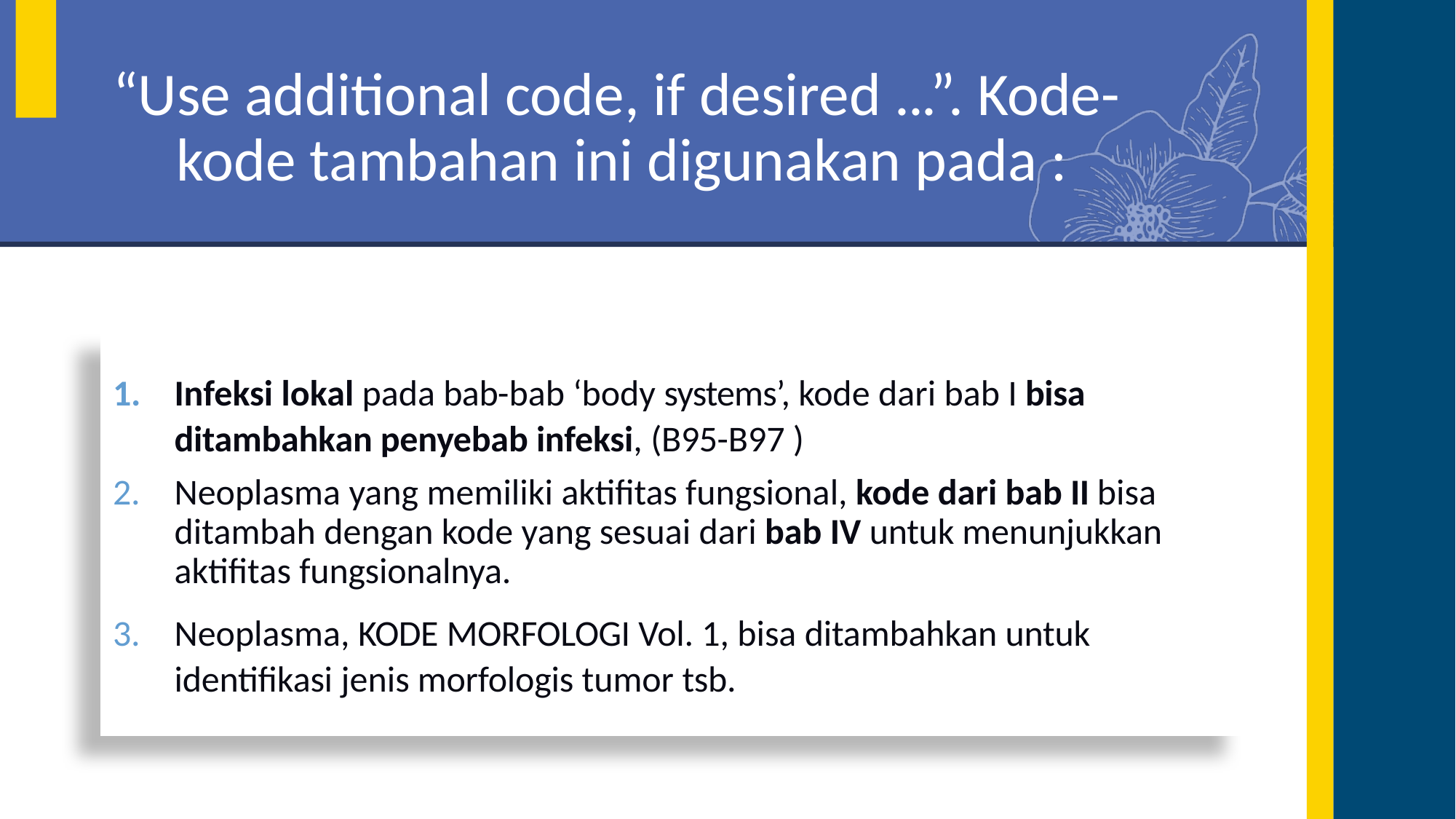

# “Use additional code, if desired ...”. Kode- kode tambahan ini digunakan pada :
Infeksi lokal pada bab-bab ‘body systems’, kode dari bab I bisa ditambahkan penyebab infeksi, (B95-B97 )
Neoplasma yang memiliki aktifitas fungsional, kode dari bab II bisa ditambah dengan kode yang sesuai dari bab IV untuk menunjukkan aktifitas fungsionalnya.
Neoplasma, KODE MORFOLOGI Vol. 1, bisa ditambahkan untuk identifikasi jenis morfologis tumor tsb.